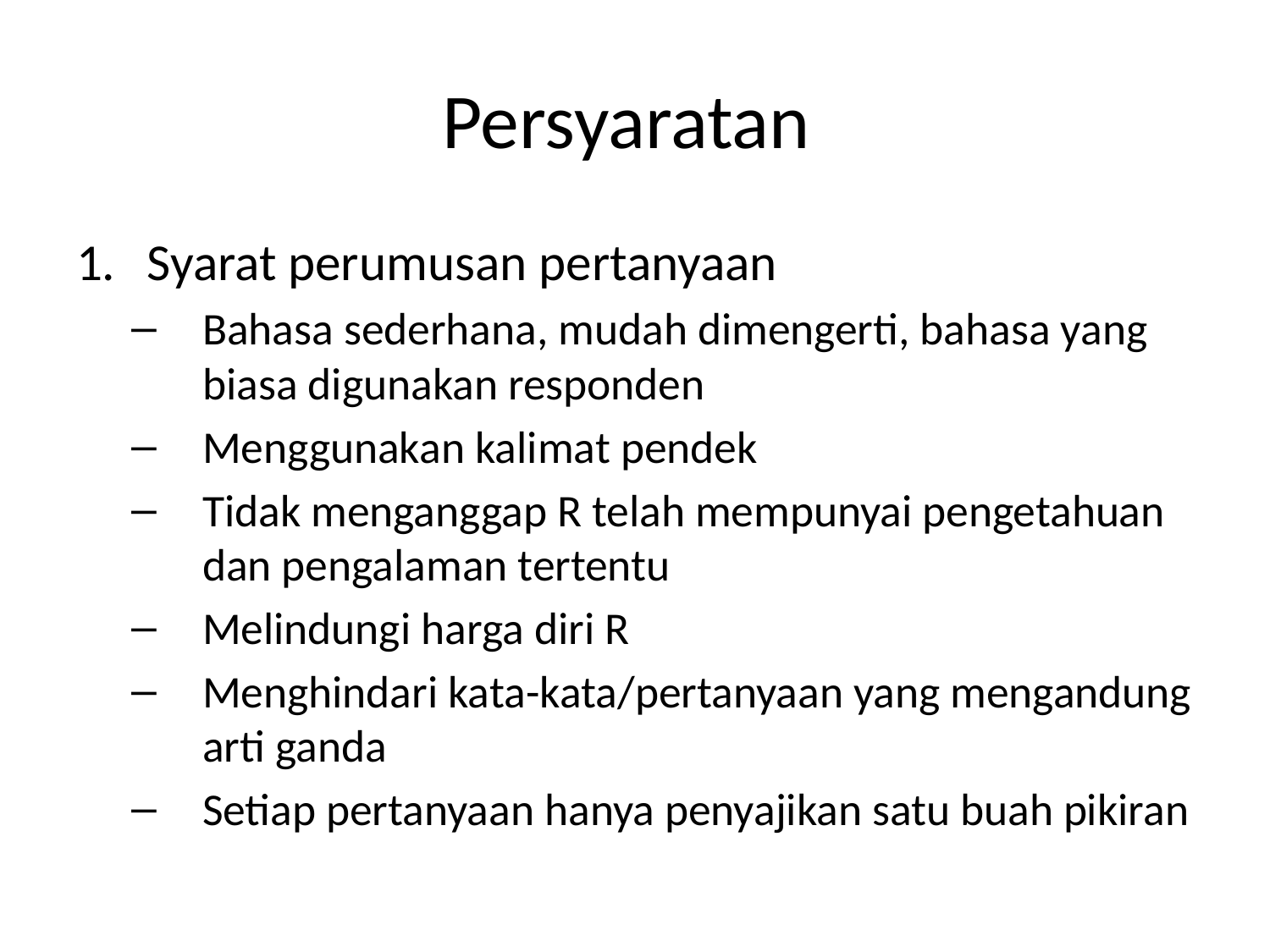

# Persyaratan
Syarat perumusan pertanyaan
Bahasa sederhana, mudah dimengerti, bahasa yang biasa digunakan responden
Menggunakan kalimat pendek
Tidak menganggap R telah mempunyai pengetahuan dan pengalaman tertentu
Melindungi harga diri R
Menghindari kata-kata/pertanyaan yang mengandung arti ganda
Setiap pertanyaan hanya penyajikan satu buah pikiran